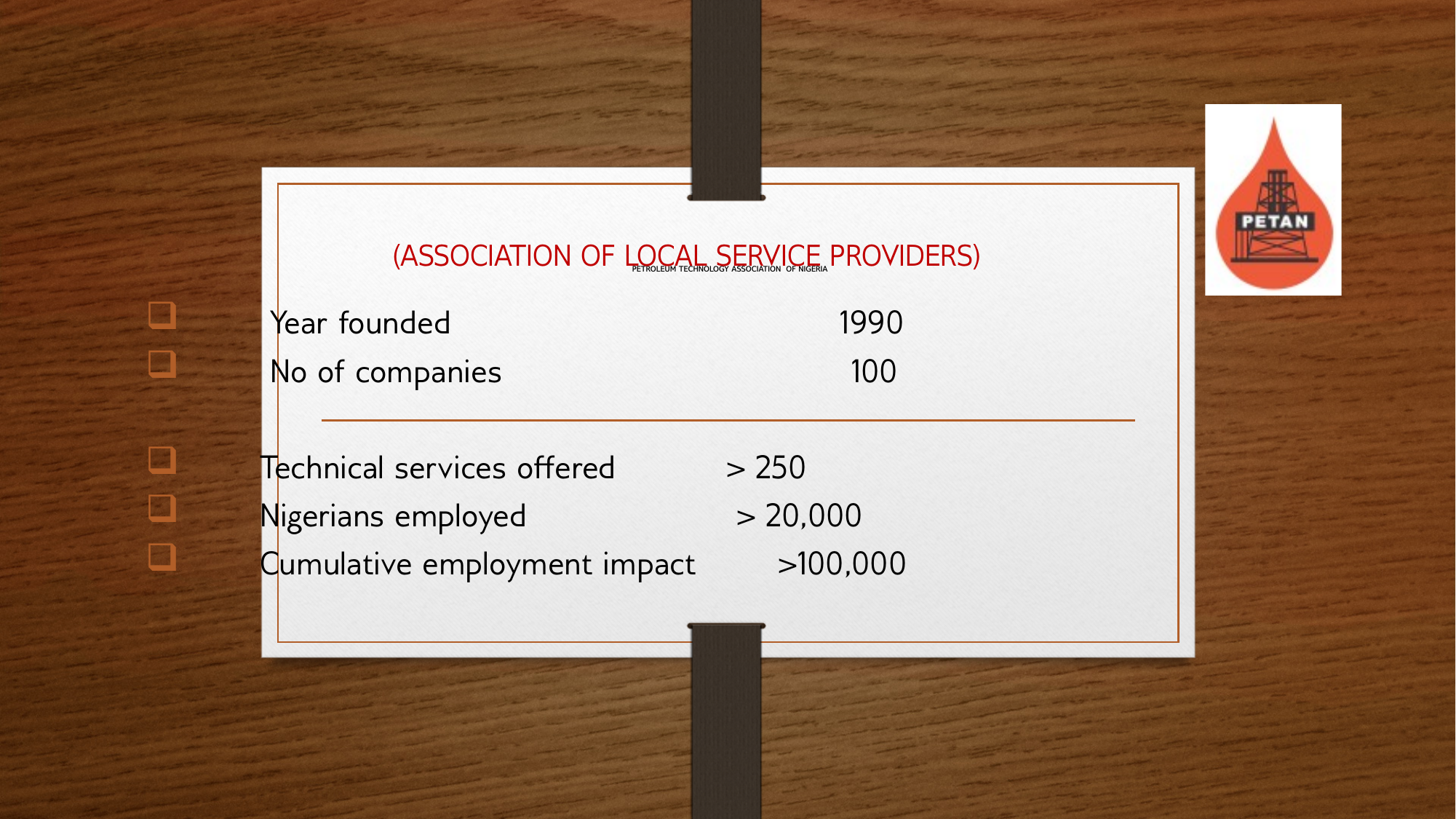

# PETROLEUM TECHNOLOGY ASSOCIATION  OF NIGERIA
                     (ASSOCIATION OF LOCAL SERVICE PROVIDERS)

 Year founded                                       1990
 No of companies                                   100

Technical services offered 	          > 250
Nigerians employed      		           > 20,000
Cumulative employment impact	      >100,000